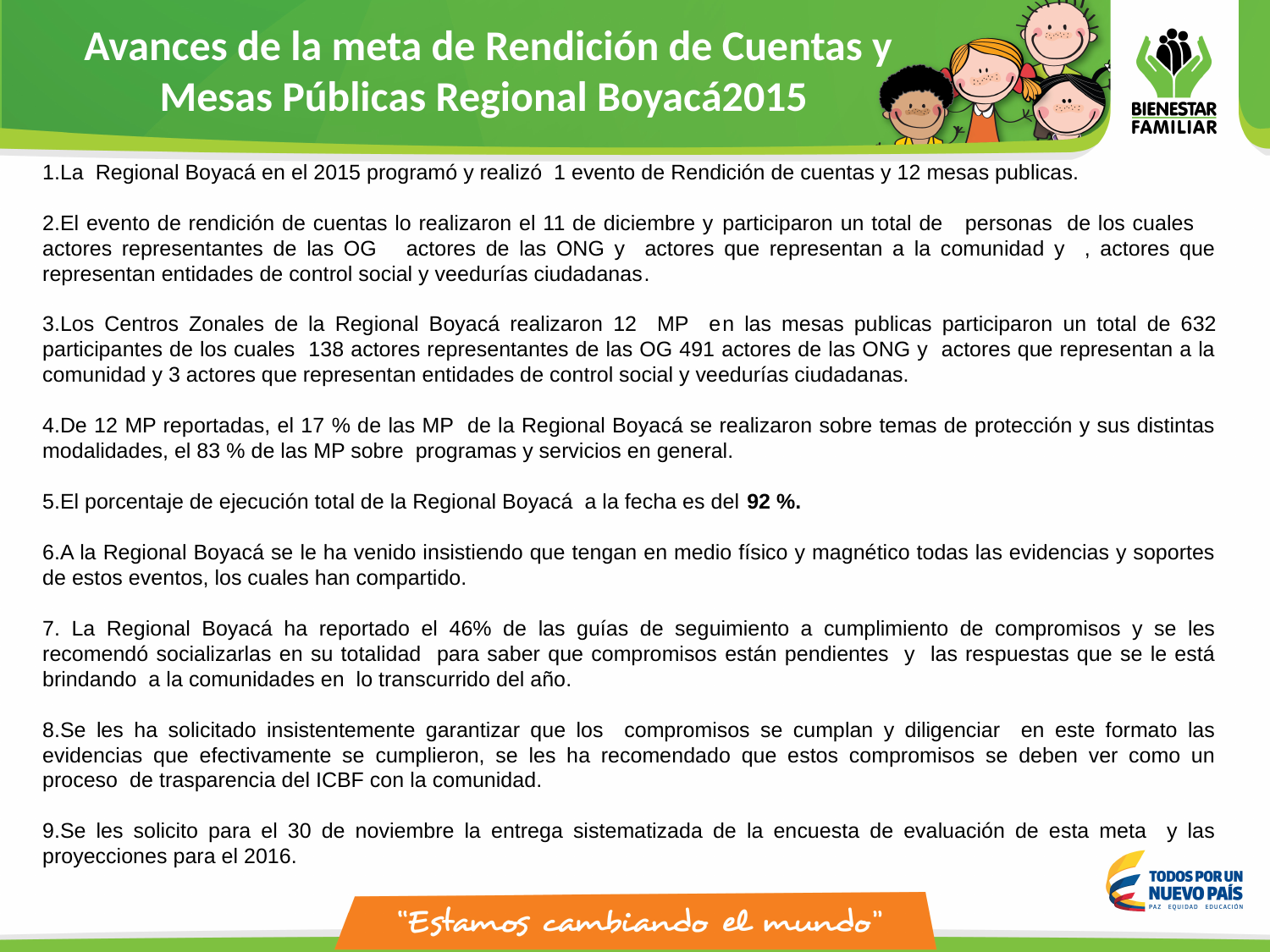

Avances de la meta de Rendición de Cuentas y Mesas Públicas Regional Boyacá2015

La  Regional Boyacá en el 2015 programó y realizó  1 evento de Rendición de cuentas y 12 mesas publicas.

El evento de rendición de cuentas lo realizaron el 11 de diciembre y participaron un total de   personas  de los cuales    actores representantes de las OG   actores de las ONG y  actores que representan a la comunidad y  , actores que representan entidades de control social y veedurías ciudadanas.

Los Centros Zonales de la Regional Boyacá realizaron 12  MP  en las mesas publicas participaron un total de 632 participantes de los cuales  138 actores representantes de las OG 491 actores de las ONG y  actores que representan a la comunidad y 3 actores que representan entidades de control social y veedurías ciudadanas.

De 12 MP reportadas, el 17 % de las MP  de la Regional Boyacá se realizaron sobre temas de protección y sus distintas modalidades, el 83 % de las MP sobre  programas y servicios en general.

El porcentaje de ejecución total de la Regional Boyacá  a la fecha es del 92 %.

A la Regional Boyacá se le ha venido insistiendo que tengan en medio físico y magnético todas las evidencias y soportes de estos eventos, los cuales han compartido.

 La Regional Boyacá ha reportado el 46% de las guías de seguimiento a cumplimiento de compromisos y se les recomendó socializarlas en su totalidad  para saber que compromisos están pendientes  y  las respuestas que se le está brindando  a la comunidades en  lo transcurrido del año.

Se les ha solicitado insistentemente garantizar que los  compromisos se cumplan y diligenciar  en este formato las evidencias que efectivamente se cumplieron, se les ha recomendado que estos compromisos se deben ver como un proceso  de trasparencia del ICBF con la comunidad.

Se les solicito para el 30 de noviembre la entrega sistematizada de la encuesta de evaluación de esta meta  y las proyecciones para el 2016.